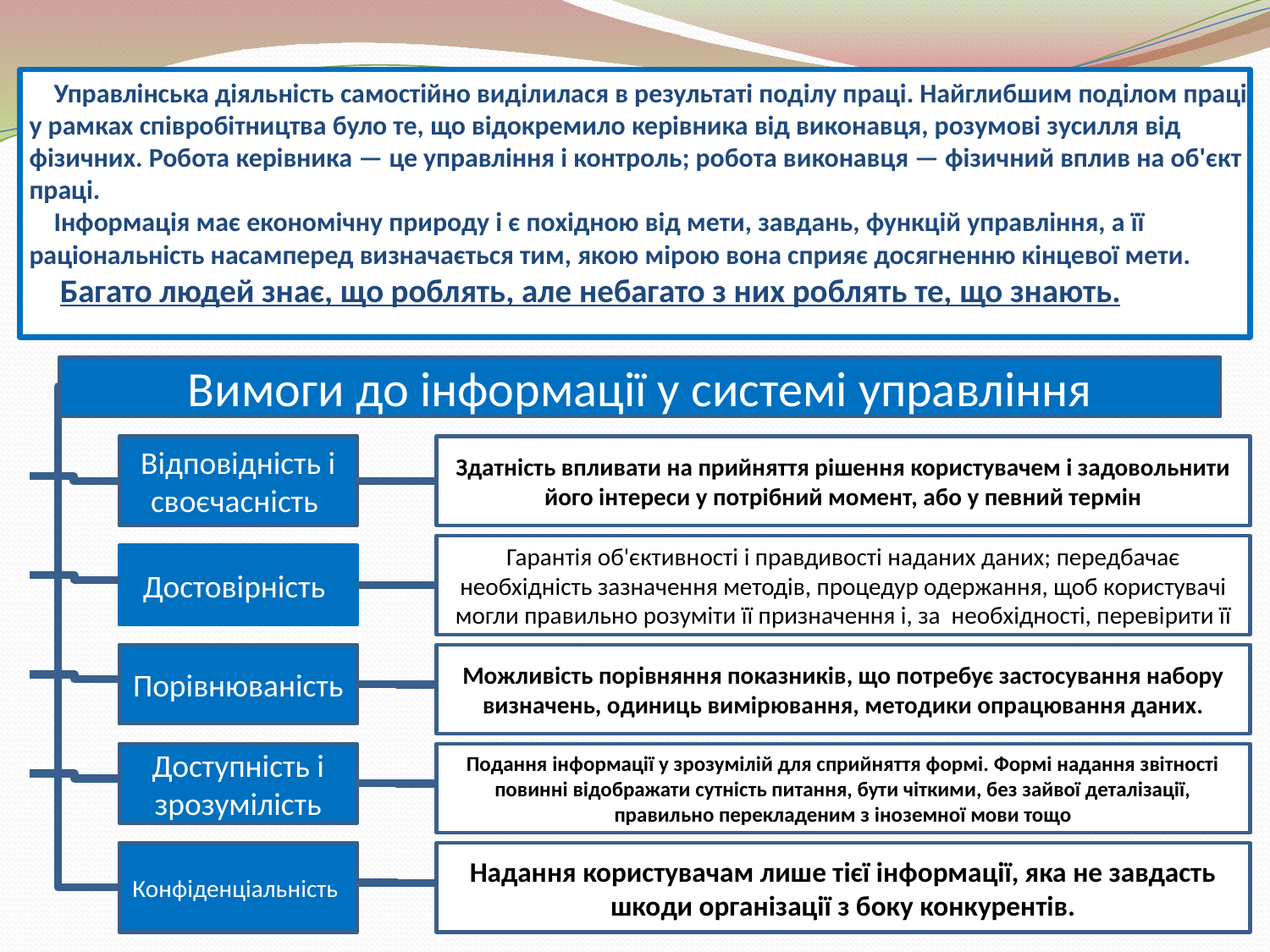

# Управлінська діяльність самостійно виділилася в результаті поділу праці. Найглибшим поділом праці у рамках співробітництва було те, що відокремило керівника від виконавця, розумові зусилля від фізичних. Робота керівника — це управління і контроль; робота виконавця — фізичний вплив на об'єкт праці. Інформація має економічну природу і є похідною від мети, завдань, функцій управління, а її раціональність насамперед визначається тим, якою мірою вона сприяє досягненню кінцевої мети. Багато людей знає, що роблять, але небагато з них роблять те, що знають.
Вимоги до інформації у системі управління
Відповідність і своєчасність
Здатність впливати на прийняття рішення користувачем і задовольнити його інтереси у потрібний момент, або у певний термін
Гарантія об'єктивності і правдивості наданих даних; передбачає необхідність зазначення методів, процедур одержання, щоб користувачі могли правильно розуміти її призначення і, за  необхідності, перевірити її
Достовірність
Порівнюваність
Можливість порівняння показників, що потребує застосування набору визначень, одиниць вимірювання, методики опрацювання даних.
Доступність і зрозумілість
Подання інформації у зрозумілій для сприйняття формі. Формі надання звітності повинні відображати сутність питання, бути чіткими, без зайвої деталізації, правильно перекладеним з іноземної мови тощо
Конфіденціальність
Надання користувачам лише тієї інформації, яка не завдасть шкоди організації з боку конкурентів.